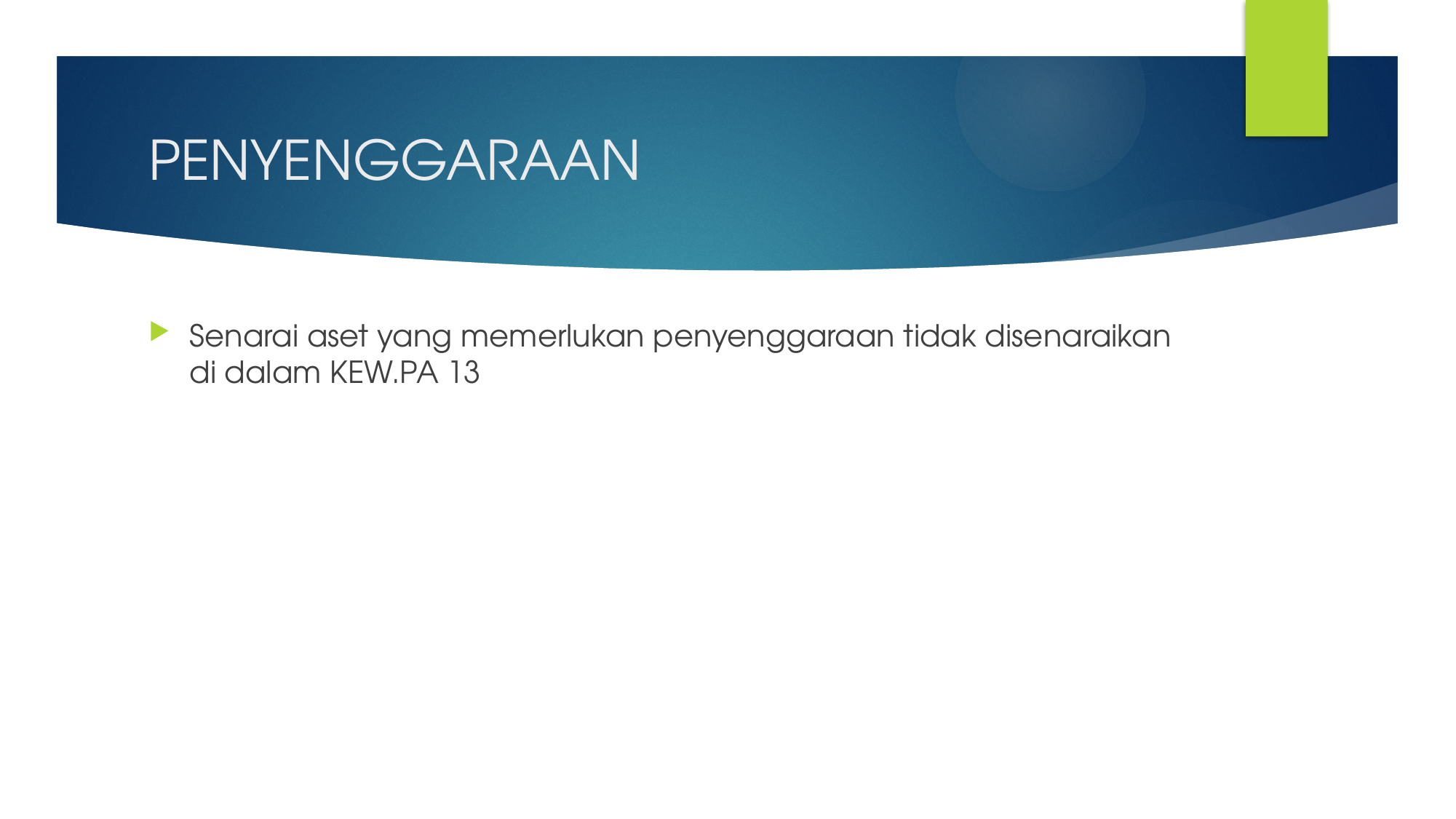

# PENYENGGARAAN
Senarai aset yang memerlukan penyenggaraan tidak disenaraikan di dalam KEW.PA 13